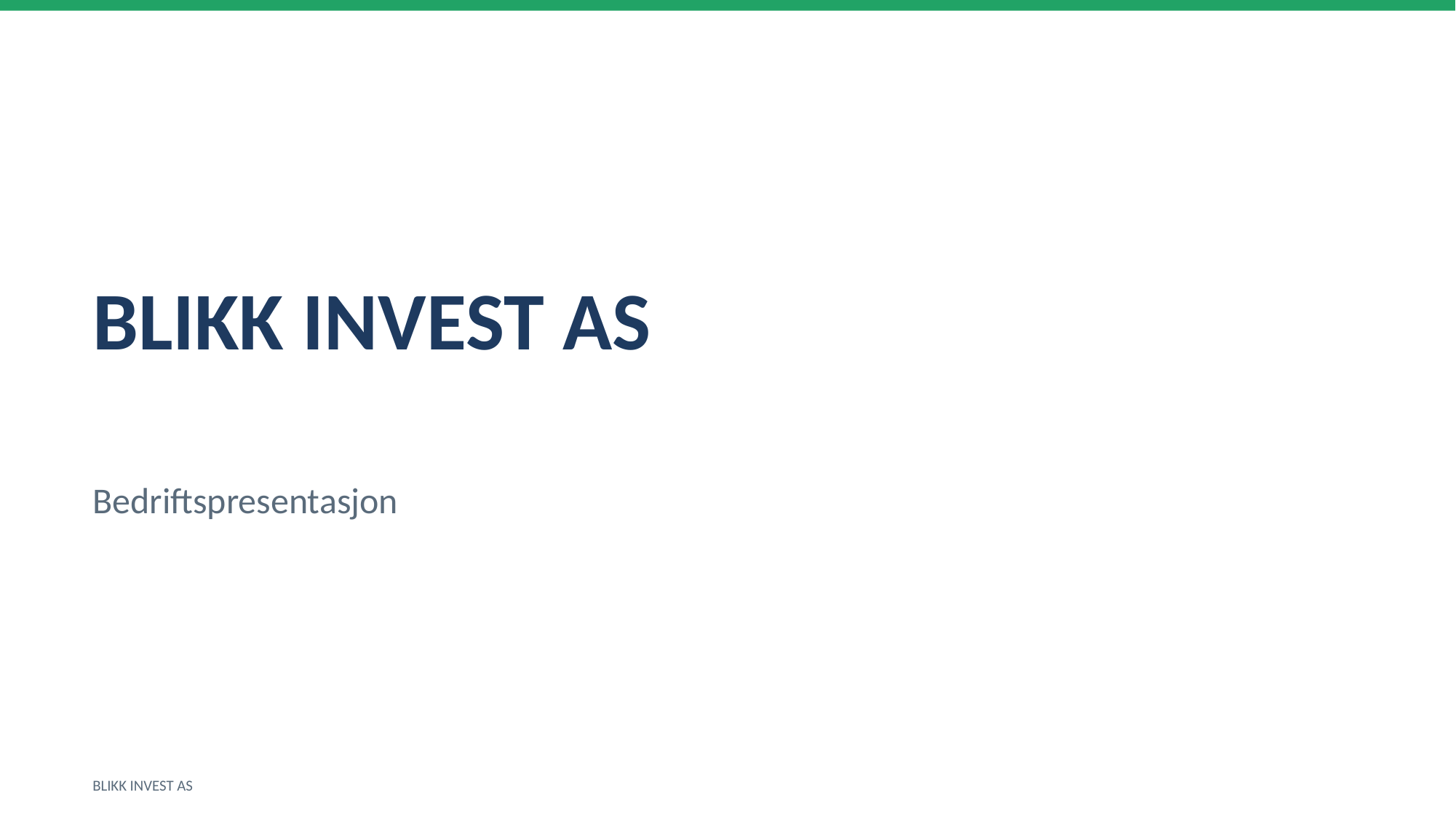

BLIKK INVEST AS
Bedriftspresentasjon
BLIKK INVEST AS